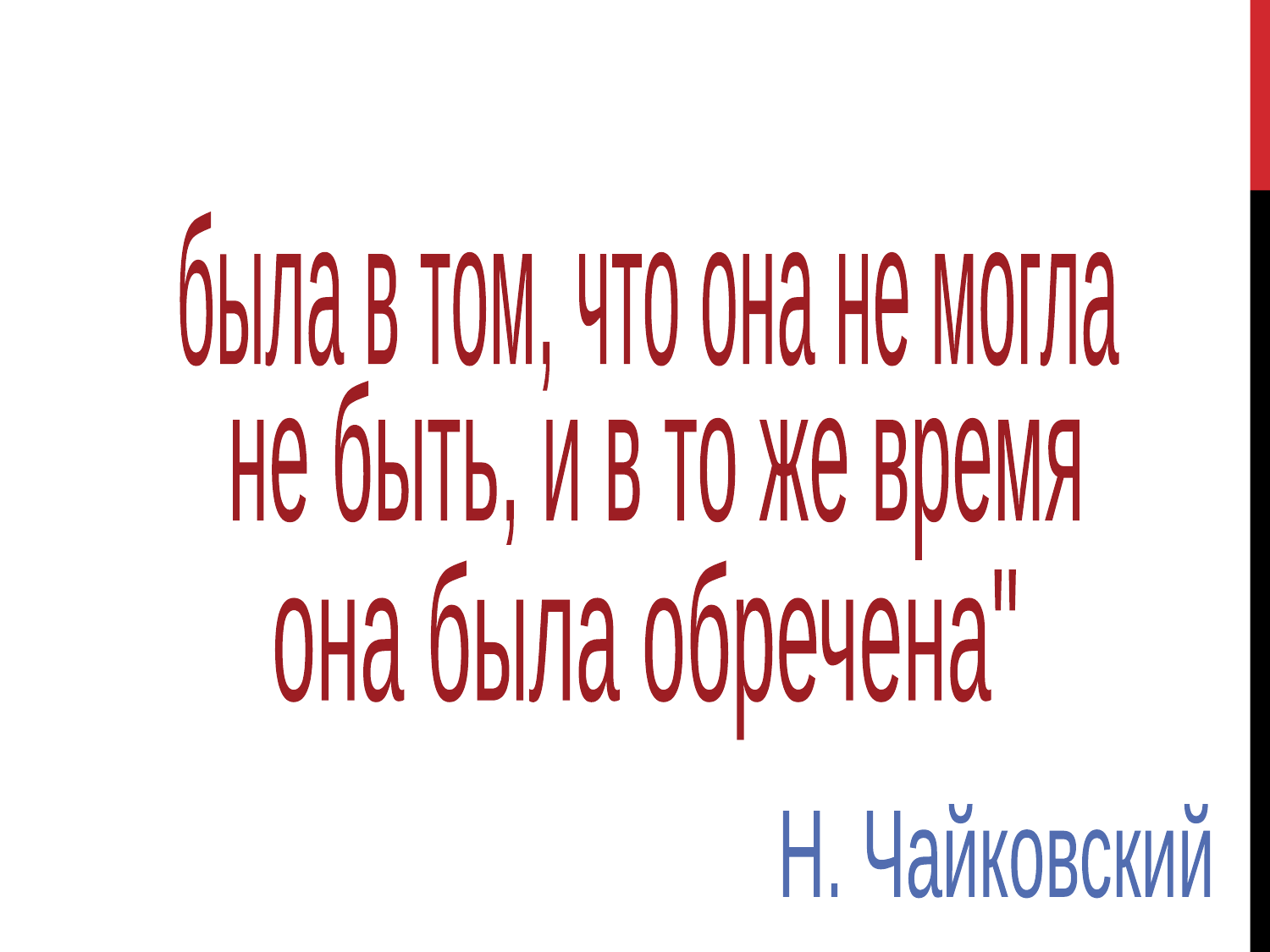

"Трагедия белой борьбы
была в том, что она не могла
не быть, и в то же время
она была обречена"
Н. Чайковский